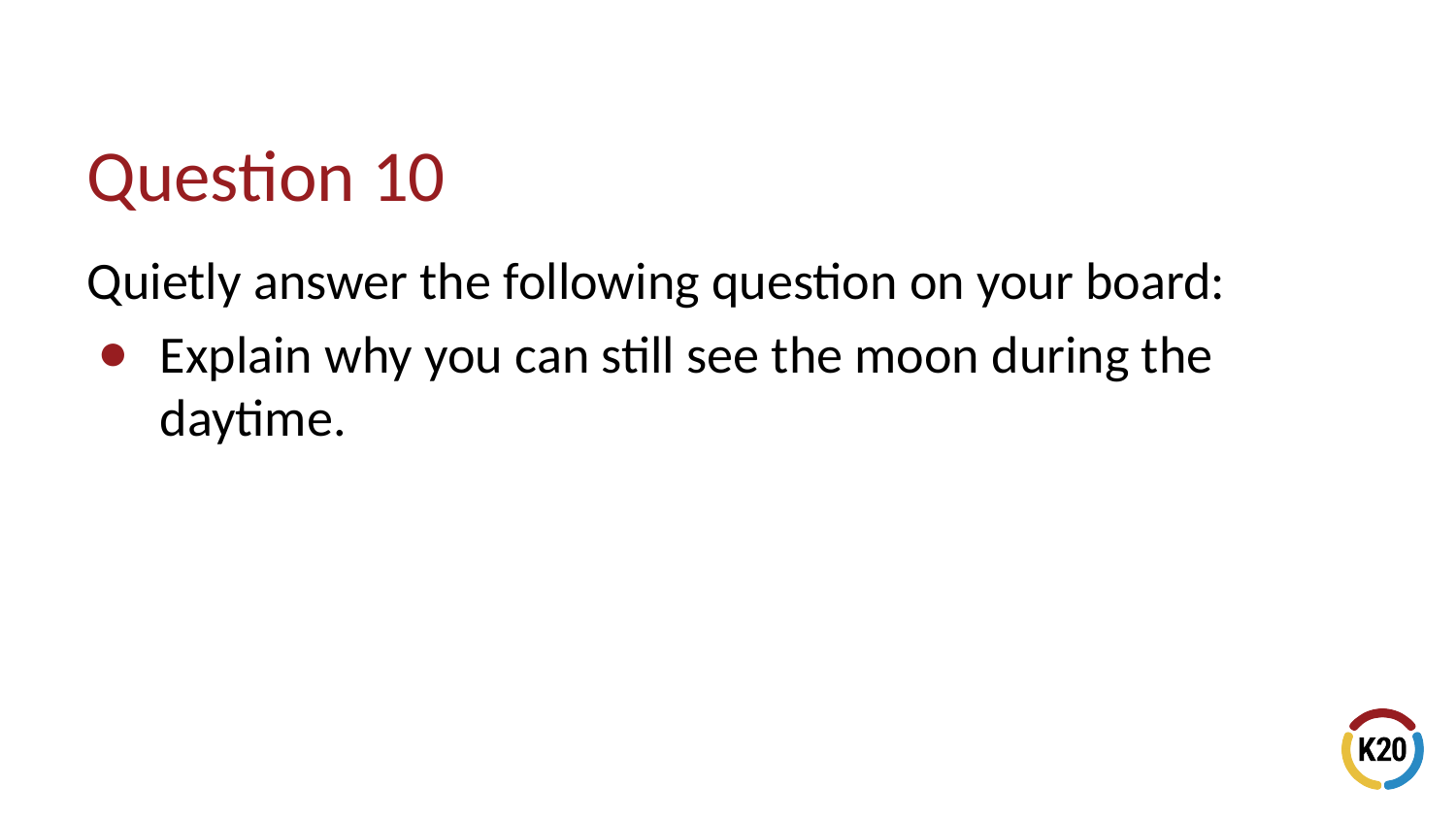

# Question 10
Quietly answer the following question on your board:
Explain why you can still see the moon during the daytime.